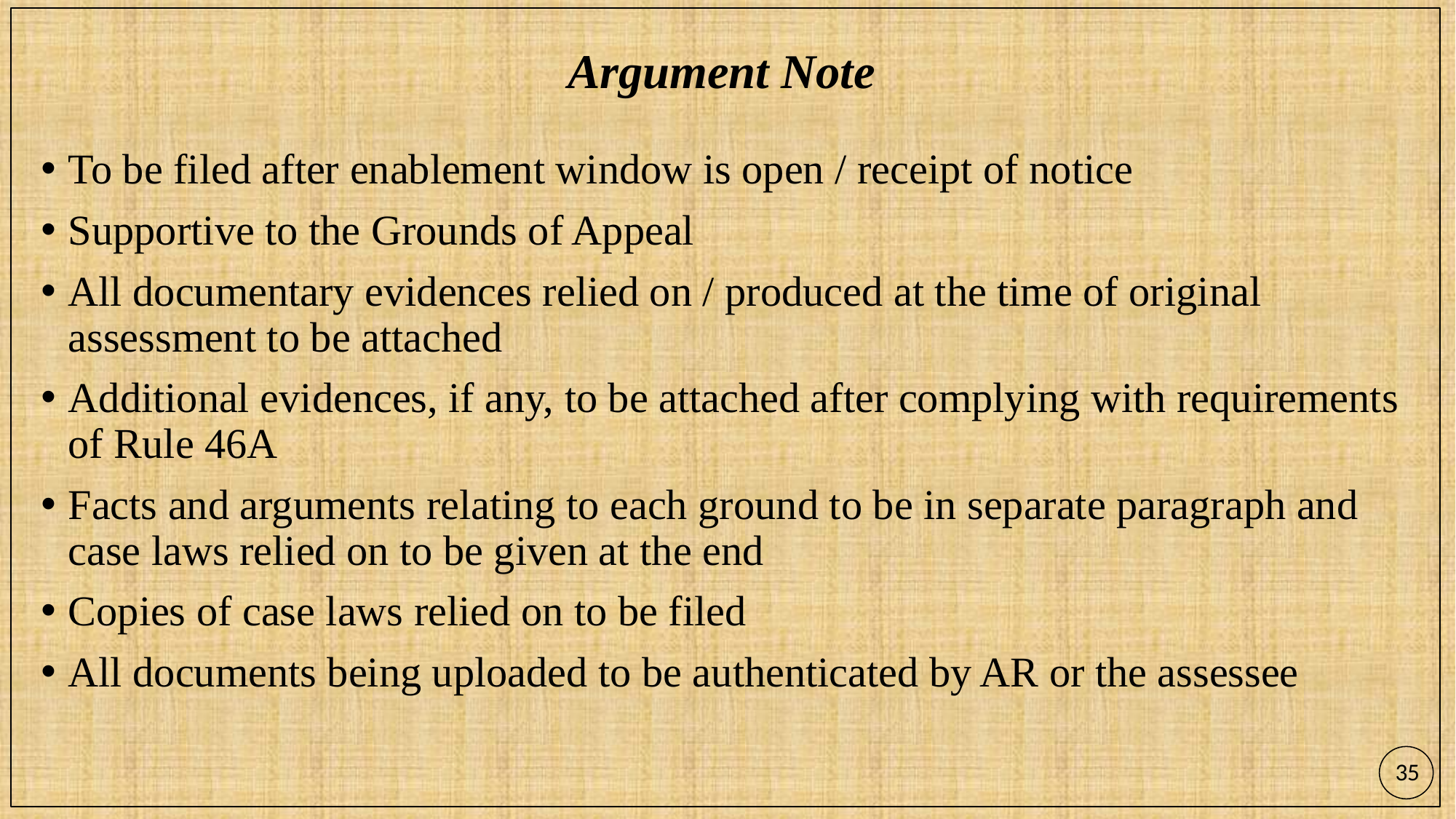

# Argument Note
To be filed after enablement window is open / receipt of notice
Supportive to the Grounds of Appeal
All documentary evidences relied on / produced at the time of original assessment to be attached
Additional evidences, if any, to be attached after complying with requirements of Rule 46A
Facts and arguments relating to each ground to be in separate paragraph and case laws relied on to be given at the end
Copies of case laws relied on to be filed
All documents being uploaded to be authenticated by AR or the assessee
35